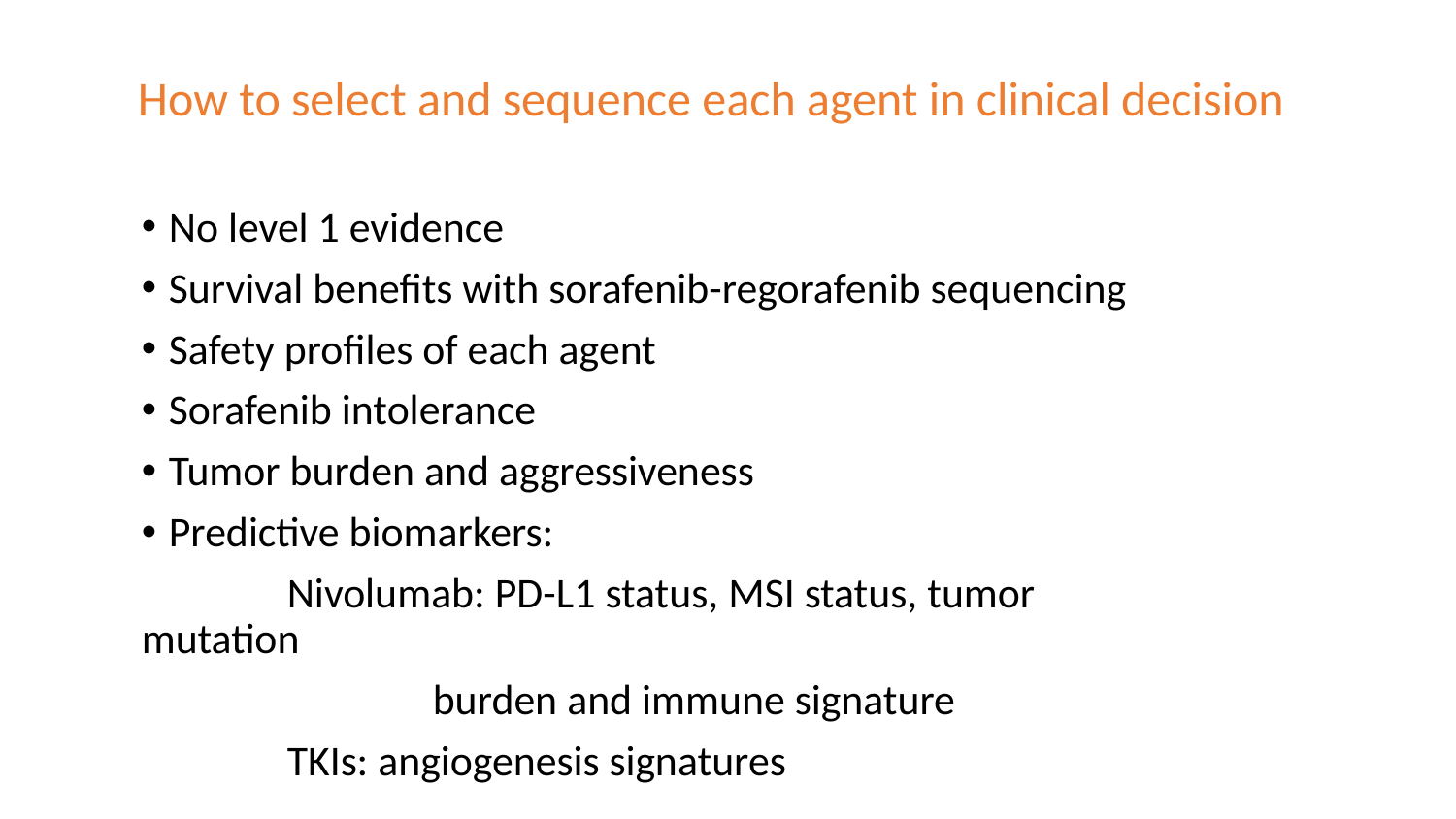

# How to select and sequence each agent in clinical decision
No level 1 evidence
Survival benefits with sorafenib-regorafenib sequencing
Safety profiles of each agent
Sorafenib intolerance
Tumor burden and aggressiveness
Predictive biomarkers:
	Nivolumab: PD-L1 status, MSI status, tumor mutation
		burden and immune signature
	TKIs: angiogenesis signatures